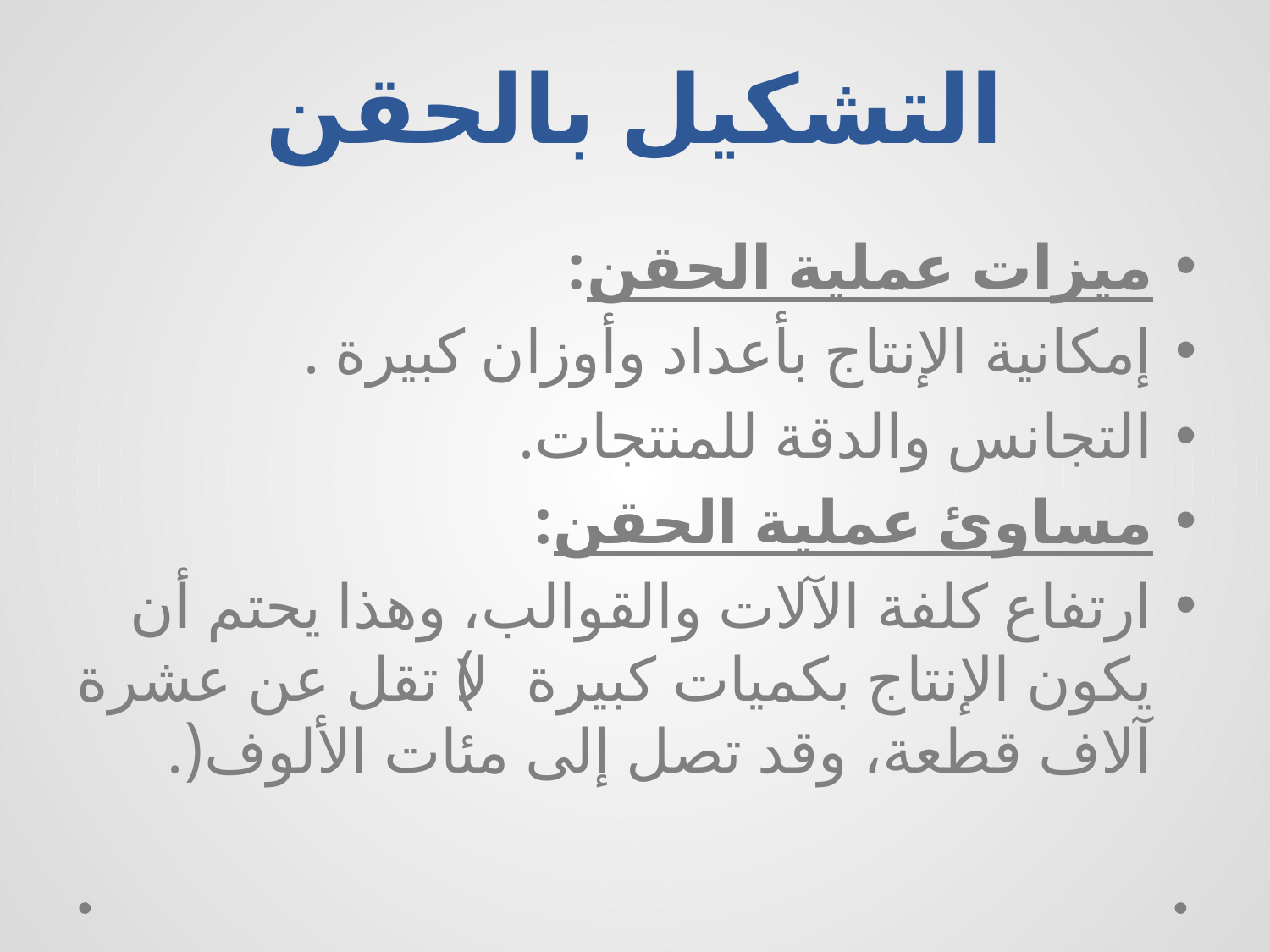

# التشكيل بالحقن
ميزات عملية الحقن:
إمكانية الإنتاج بأعداد وأوزان كبيرة .
التجانس والدقة للمنتجات.
مساوئ عملية الحقن:
ارتفاع كلفة الآلات والقوالب، وهذا يحتم أن يكون الإنتاج بكميات كبيرة )لا تقل عن عشرة آلاف قطعة، وقد تصل إلى مئات الألوف(.